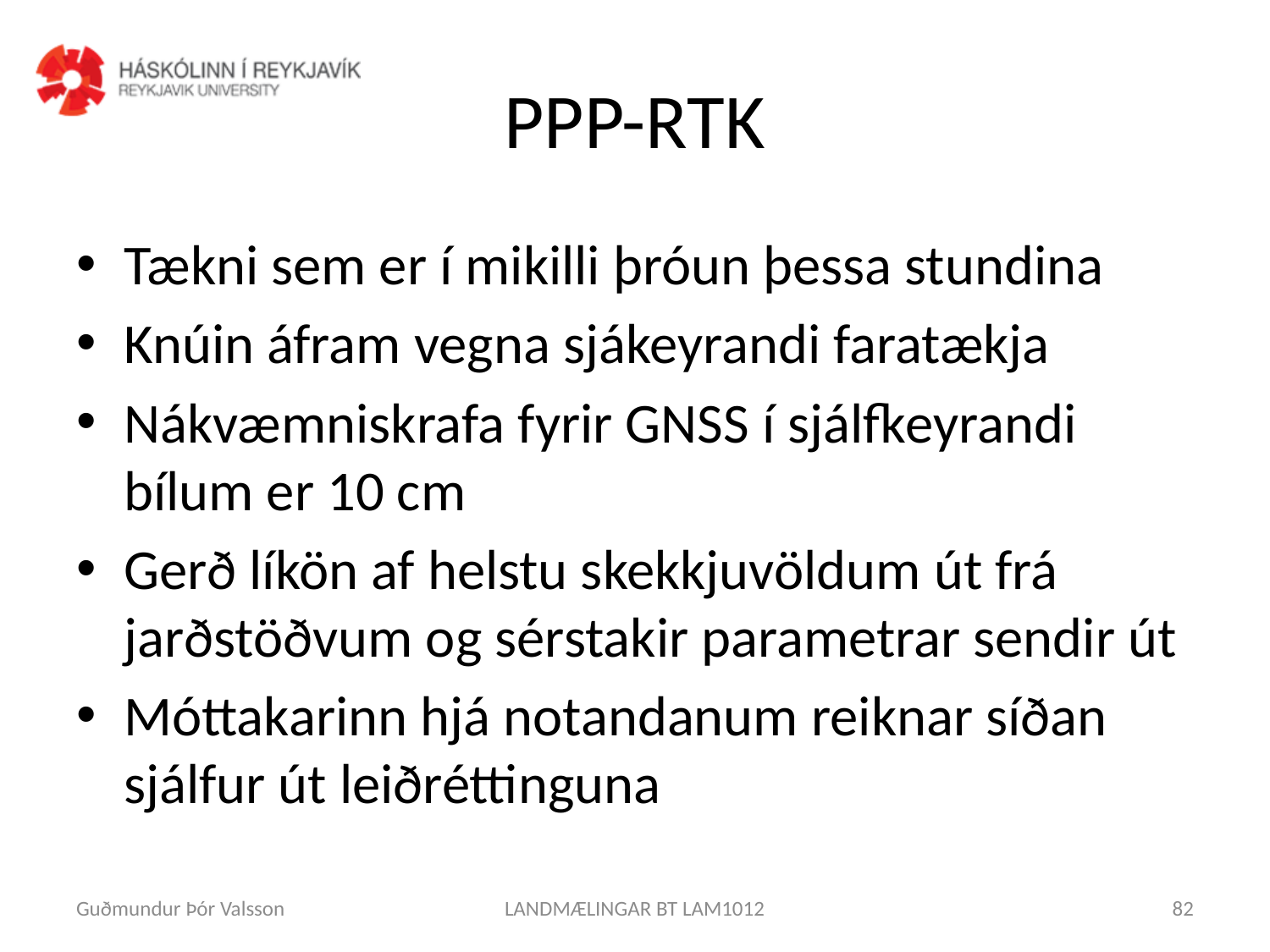

# PPP-RTK
Tækni sem er í mikilli þróun þessa stundina
Knúin áfram vegna sjákeyrandi faratækja
Nákvæmniskrafa fyrir GNSS í sjálfkeyrandi bílum er 10 cm
Gerð líkön af helstu skekkjuvöldum út frá jarðstöðvum og sérstakir parametrar sendir út
Móttakarinn hjá notandanum reiknar síðan sjálfur út leiðréttinguna

Guðmundur Þór Valsson
LANDMÆLINGAR BT LAM1012
82